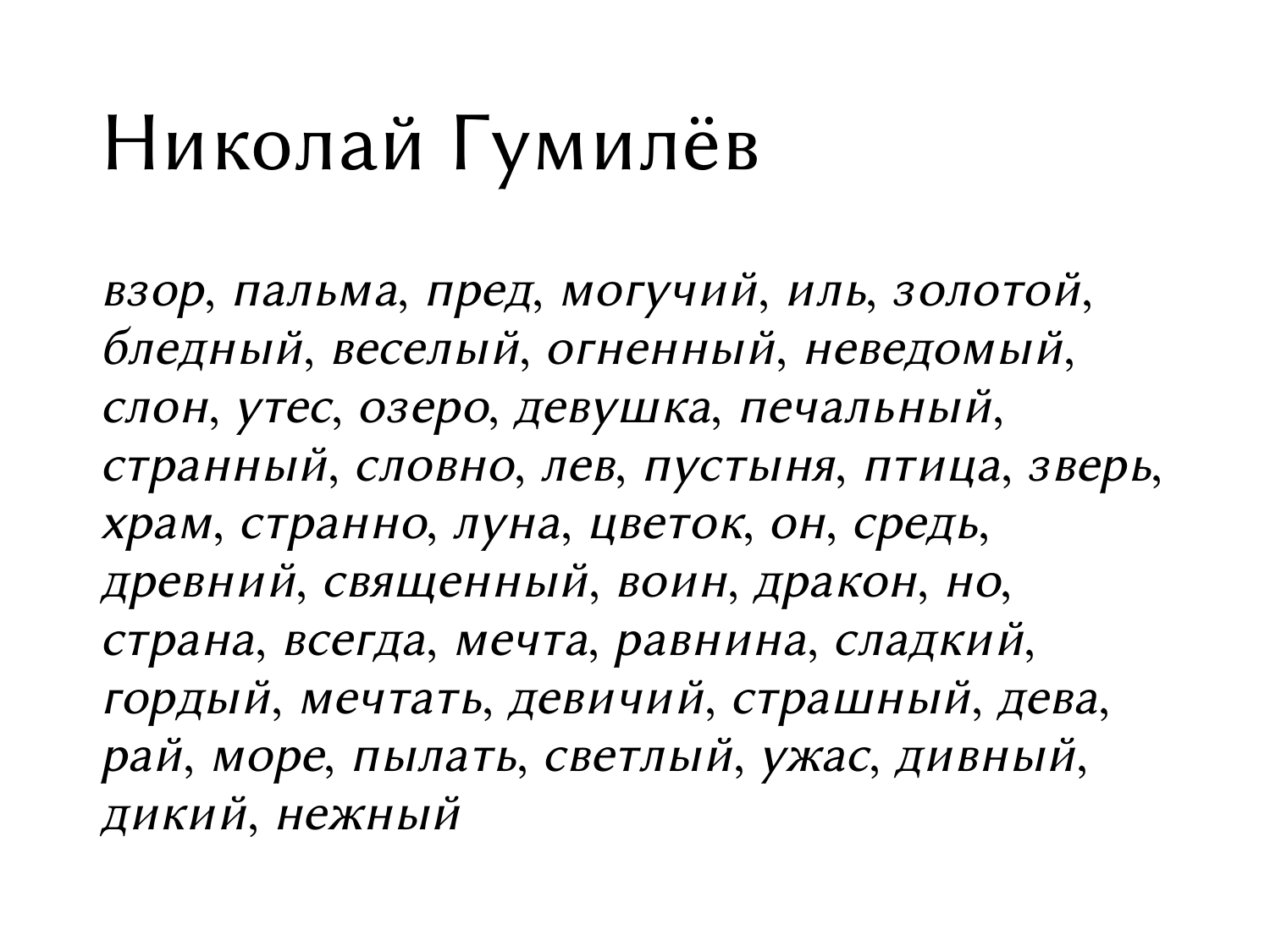

# Николай Гумилёв
взор, пальма, пред, могучий, иль, золотой, бледный, веселый, огненный, неведомый, слон, утес, озеро, девушка, печальный, странный, словно, лев, пустыня, птица, зверь, храм, странно, луна, цветок, он, средь, древний, священный, воин, дракон, но, страна, всегда, мечта, равнина, сладкий, гордый, мечтать, девичий, страшный, дева, рай, море, пылать, светлый, ужас, дивный, дикий, нежный